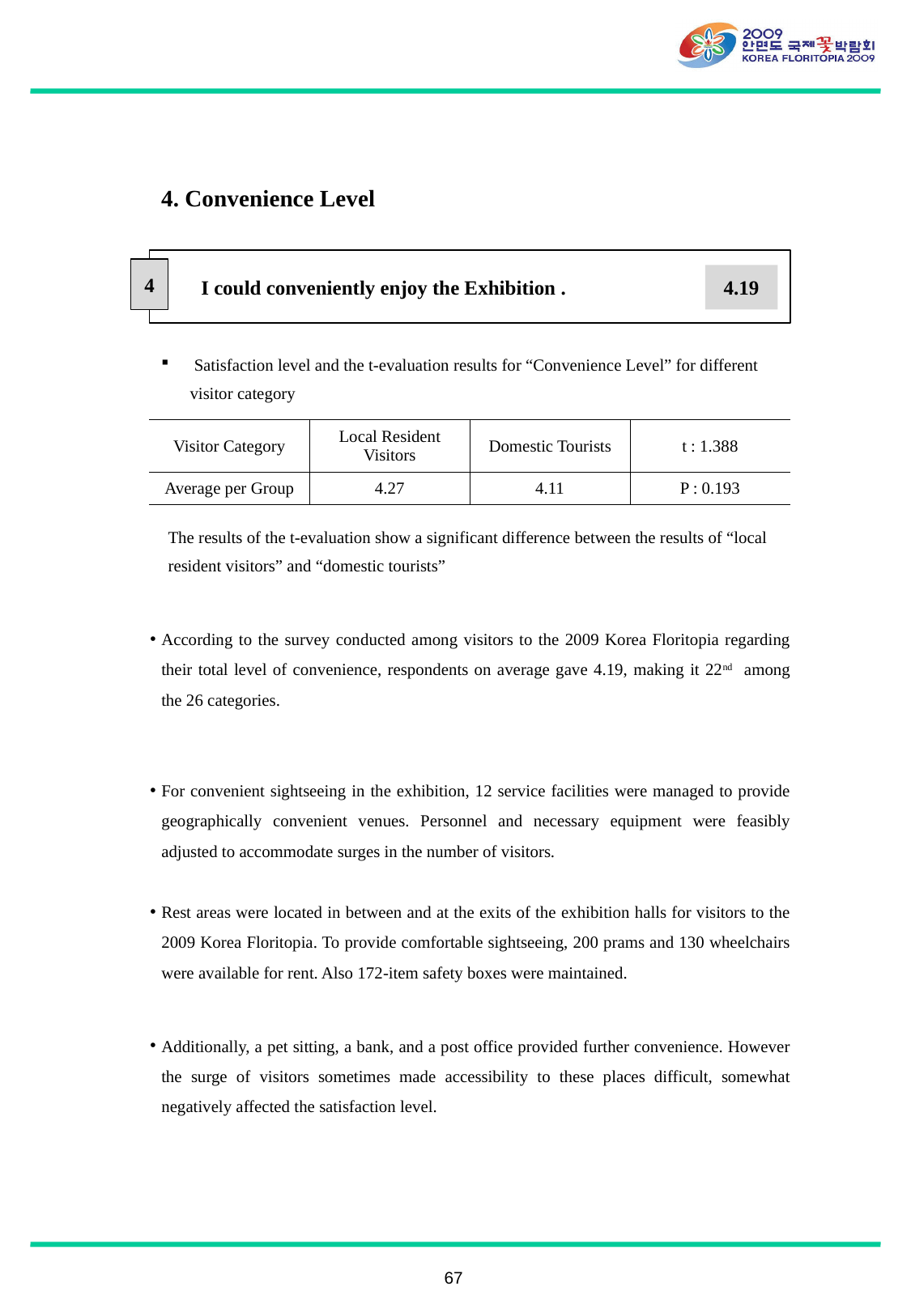

4. Convenience Level

4

I could conveniently enjoy the Exhibition .
4.19
 Satisfaction level and the t-evaluation results for “Convenience Level” for different visitor category
| Visitor Category | Local Resident Visitors | Domestic Tourists | t : 1.388 |
| --- | --- | --- | --- |
| Average per Group | 4.27 | 4.11 | P : 0.193 |
The results of the t-evaluation show a significant difference between the results of “local resident visitors” and “domestic tourists”
According to the survey conducted among visitors to the 2009 Korea Floritopia regarding their total level of convenience, respondents on average gave 4.19, making it 22nd  among the 26 categories.

For convenient sightseeing in the exhibition, 12 service facilities were managed to provide geographically convenient venues. Personnel and necessary equipment were feasibly adjusted to accommodate surges in the number of visitors.

Rest areas were located in between and at the exits of the exhibition halls for visitors to the 2009 Korea Floritopia. To provide comfortable sightseeing, 200 prams and 130 wheelchairs were available for rent. Also 172-item safety boxes were maintained.
Additionally, a pet sitting, a bank, and a post office provided further convenience. However the surge of visitors sometimes made accessibility to these places difficult, somewhat negatively affected the satisfaction level.
67